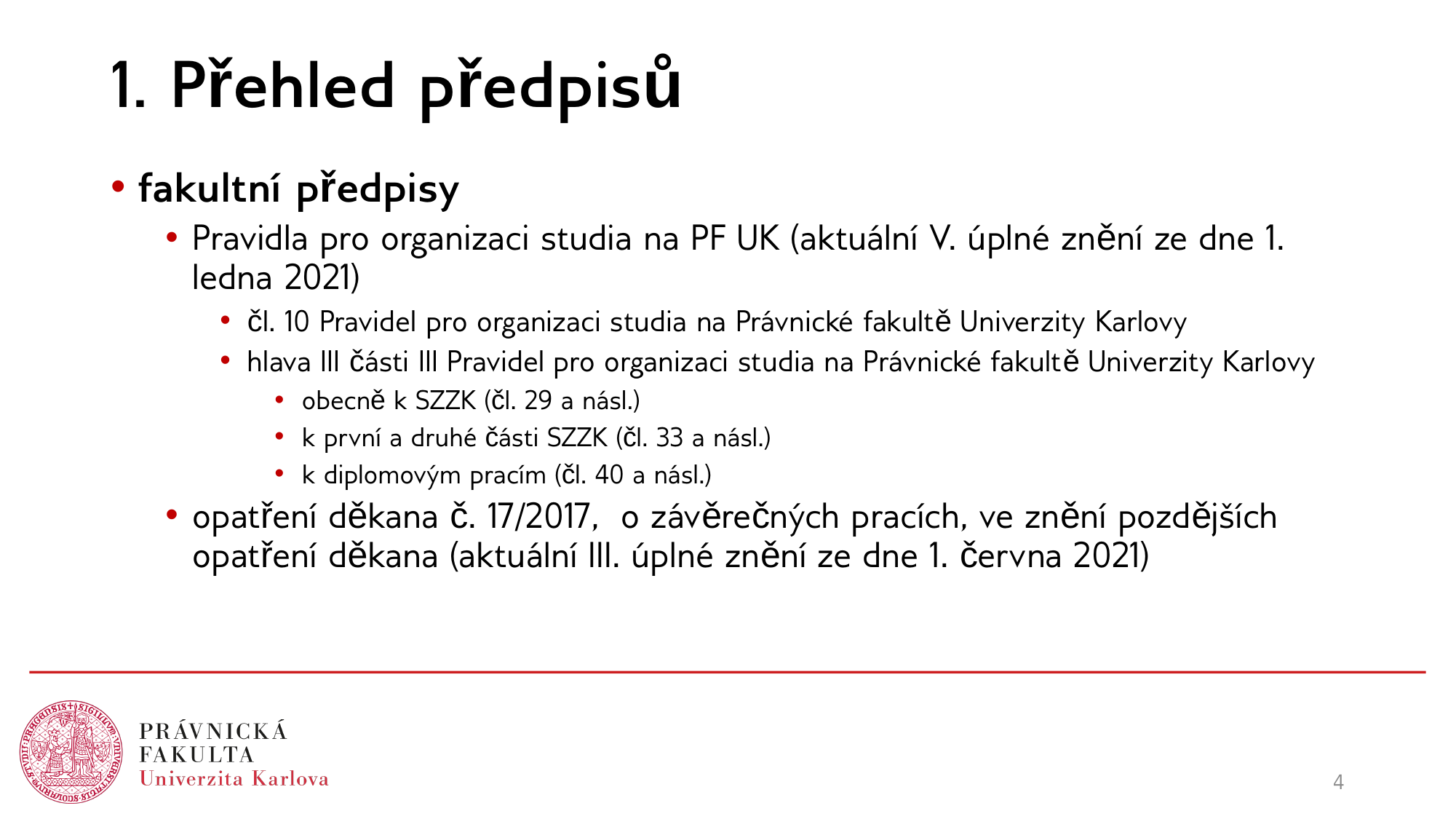

# 1. Přehled předpisů
fakultní předpisy
Pravidla pro organizaci studia na PF UK (aktuální V. úplné znění ze dne 1. ledna 2021)
čl. 10 Pravidel pro organizaci studia na Právnické fakultě Univerzity Karlovy
hlava III části III Pravidel pro organizaci studia na Právnické fakultě Univerzity Karlovy
obecně k SZZK (čl. 29 a násl.)
k první a druhé části SZZK (čl. 33 a násl.)
k diplomovým pracím (čl. 40 a násl.)
opatření děkana č. 17/2017,  o závěrečných pracích, ve znění pozdějších opatření děkana (aktuální III. úplné znění ze dne 1. června 2021)
4